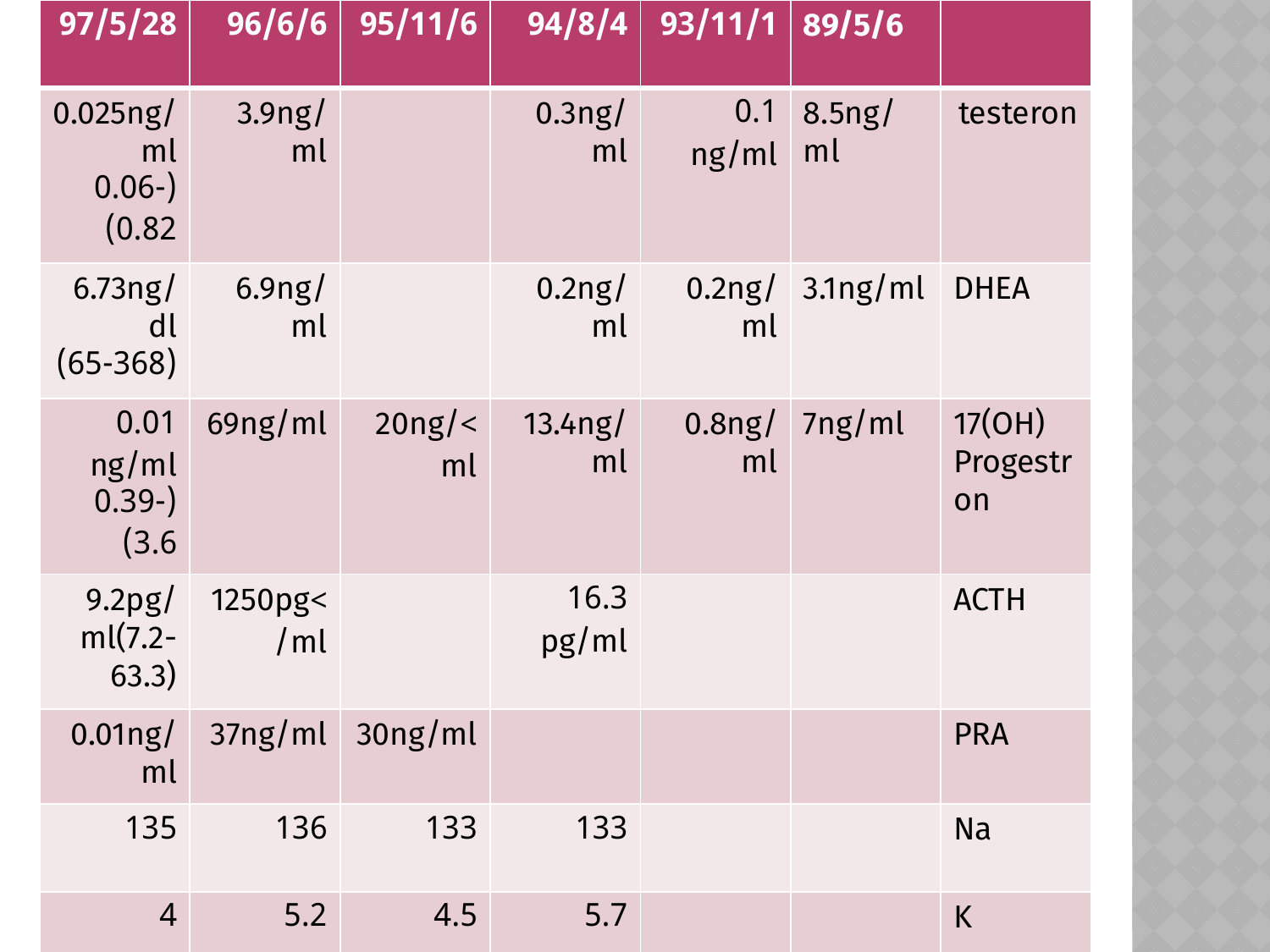

| 97/5/28 | 96/6/6 | 95/11/6 | 94/8/4 | 93/11/1 | 89/5/6 |  |
| --- | --- | --- | --- | --- | --- | --- |
| 0.025ng/ml (0.06-0.82) | 3.9ng/ml |  | 0.3ng/ml | 0.1 ng/ml | 8.5ng/ml | testeron |
| 6.73ng/dl (65-368) | 6.9ng/ml |  | 0.2ng/ml | 0.2ng/ml | 3.1ng/ml | DHEA |
| 0.01 ng/ml (0.39-3.6) | 69ng/ml | >20ng/ml | 13.4ng/ml | 0.8ng/ml | 7ng/ml | 17(OH) Progestron |
| 9.2pg/ml(7.2-63.3) | >1250pg/ml |  | 16.3 pg/ml |  |  | ACTH |
| 0.01ng/ml | 37ng/ml | 30ng/ml |  |  |  | PRA |
| 135 | 136 | 133 | 133 |  |  | Na |
| 4 | 5.2 | 4.5 | 5.7 |  |  | K |